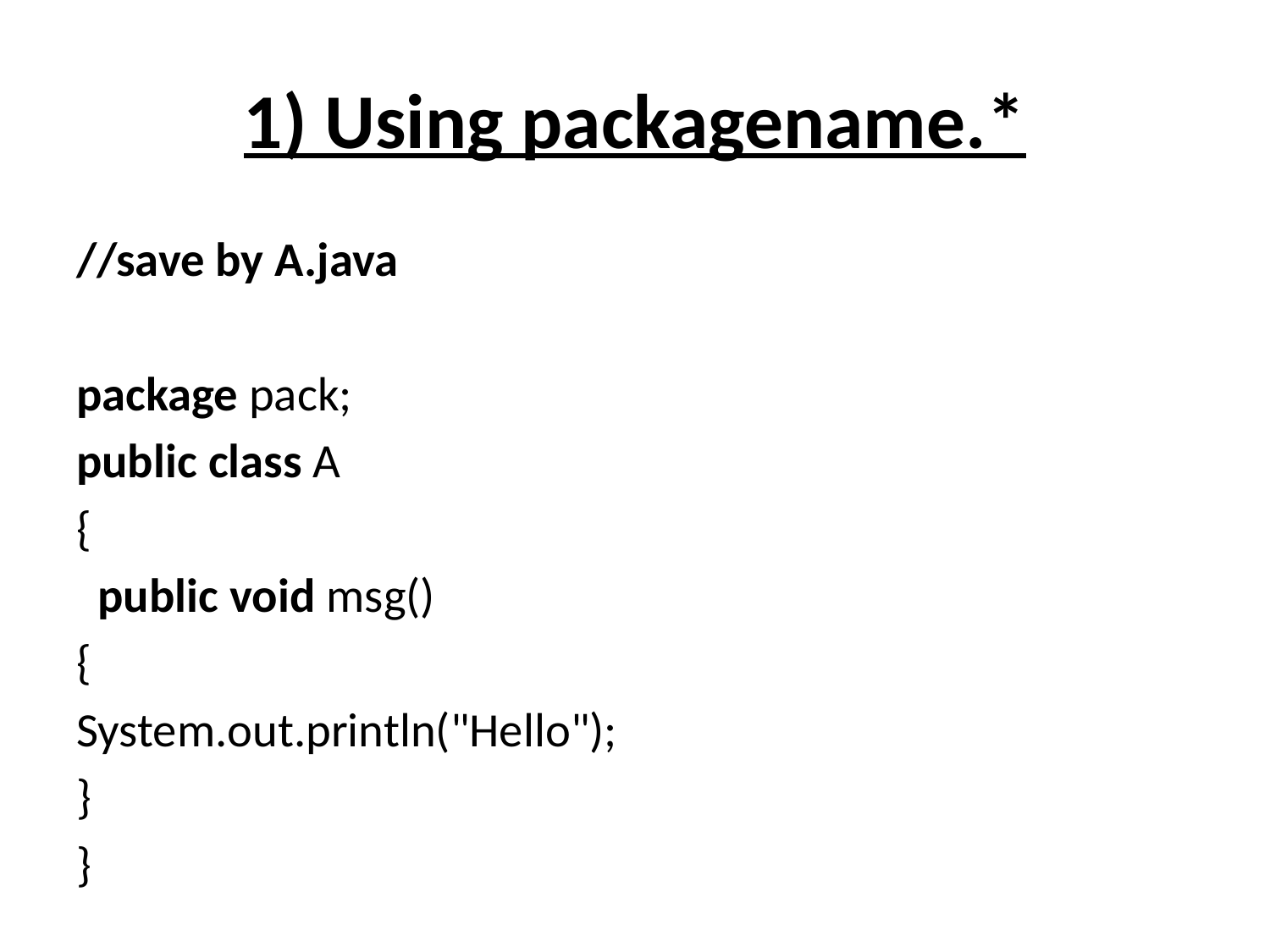

# 1) Using packagename.*
//save by A.java

package pack;
public class A
{
  public void msg()
{
System.out.println("Hello");
}
}